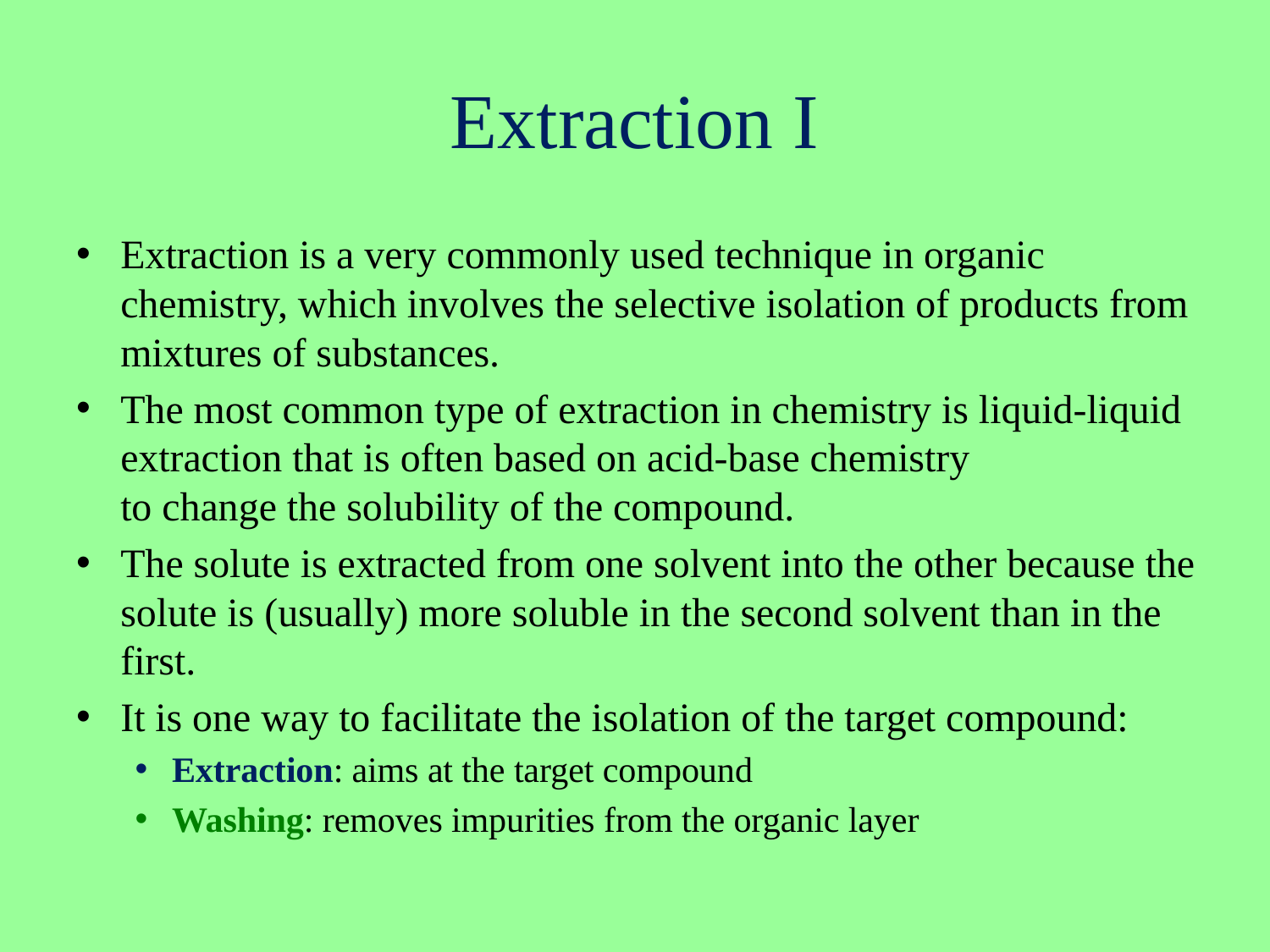

# Extraction I
Extraction is a very commonly used technique in organic chemistry, which involves the selective isolation of products from mixtures of substances.
The most common type of extraction in chemistry is liquid-liquid extraction that is often based on acid-base chemistry
to change the solubility of the compound.
The solute is extracted from one solvent into the other because the solute is (usually) more soluble in the second solvent than in the first.
It is one way to facilitate the isolation of the target compound:
Extraction: aims at the target compound
Washing: removes impurities from the organic layer